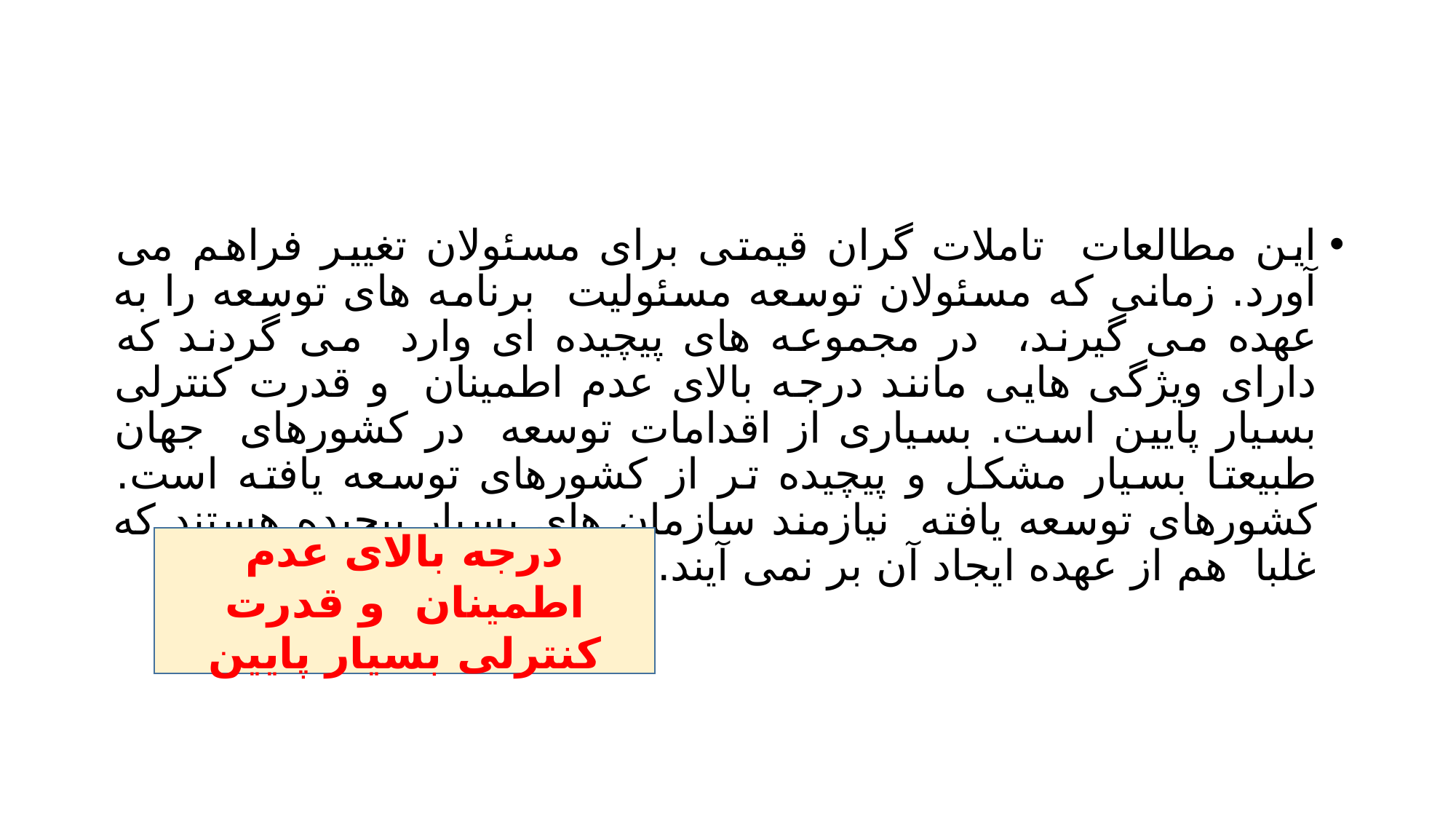

#
این مطالعات  تاملات گران قیمتی برای مسئولان تغییر فراهم می آورد. زمانی که مسئولان توسعه مسئولیت  برنامه های توسعه را به عهده می گیرند،  در مجموعه های پیچیده ای وارد  می گردند که دارای ویژگی هایی مانند درجه بالای عدم اطمینان  و قدرت کنترلی بسیار پایین است. بسیاری از اقدامات توسعه  در کشورهای  جهان طبیعتا بسیار مشکل و پیچیده تر از کشورهای توسعه یافته است. کشورهای توسعه یافته  نیازمند سازمان های بسیار پیچیده هستند که غلبا  هم از عهده ایجاد آن بر نمی آیند.
درجه بالای عدم اطمینان  و قدرت کنترلی بسیار پایین